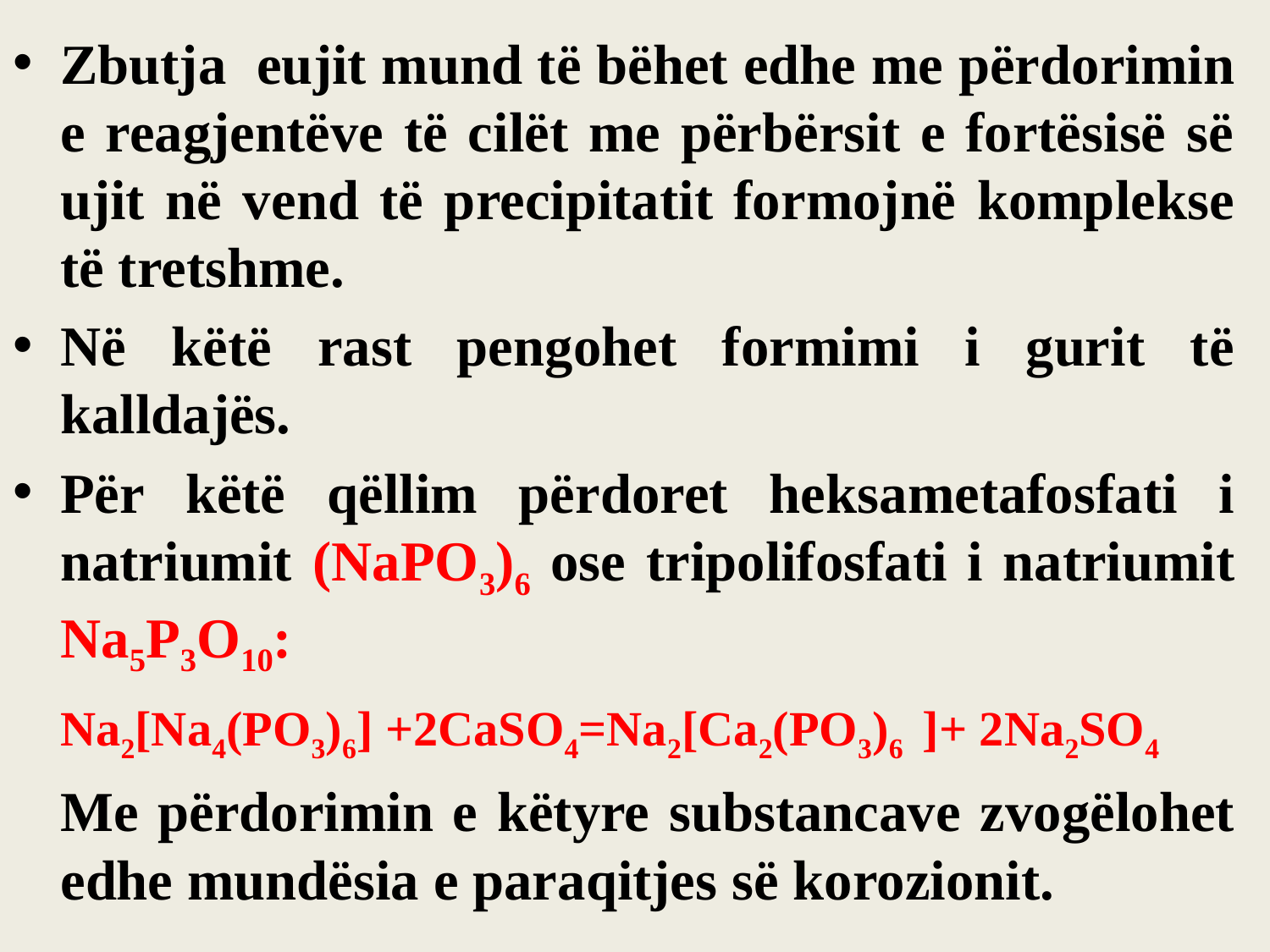

Zbutja  eujit mund të bëhet edhe me përdorimin e reagjentëve të cilët me përbërsit e fortësisë së ujit në vend të precipitatit formojnë komplekse të tretshme.
Në këtë rast pengohet formimi i gurit të kalldajës.
Për këtë qëllim përdoret heksametafosfati i natriumit (NaPO3)6 ose tripolifosfati i natriumit Na5P3O10:
	Na2[Na4(PO3)6] +2CaSO4=Na2[Ca2(PO3)6  ]+ 2Na2SO4
	Me përdorimin e këtyre substancave zvogëlohet edhe mundësia e paraqitjes së korozionit.